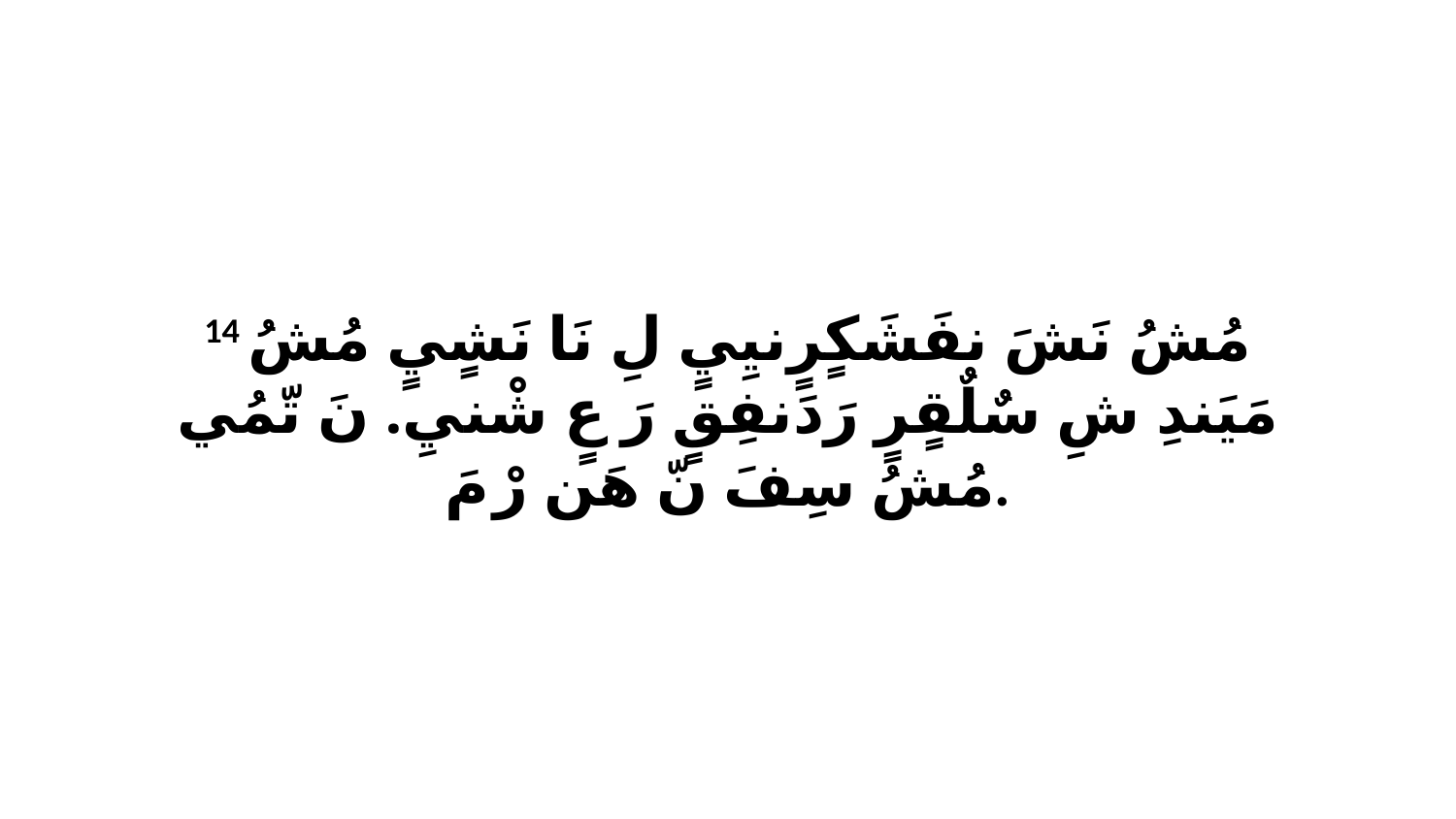

14 مُشُ نَشَ نفَشَكٍرٍنيِيٍ لِ نَا نَشٍيٍ مُشُ مَيَندِ شِ سٌلٌقٍرٍ رَدَنفِقٍ رَ عٍ شْنيِ. نَ تّمُي مُشُ سِفَ نّ هَن رْ مَ.